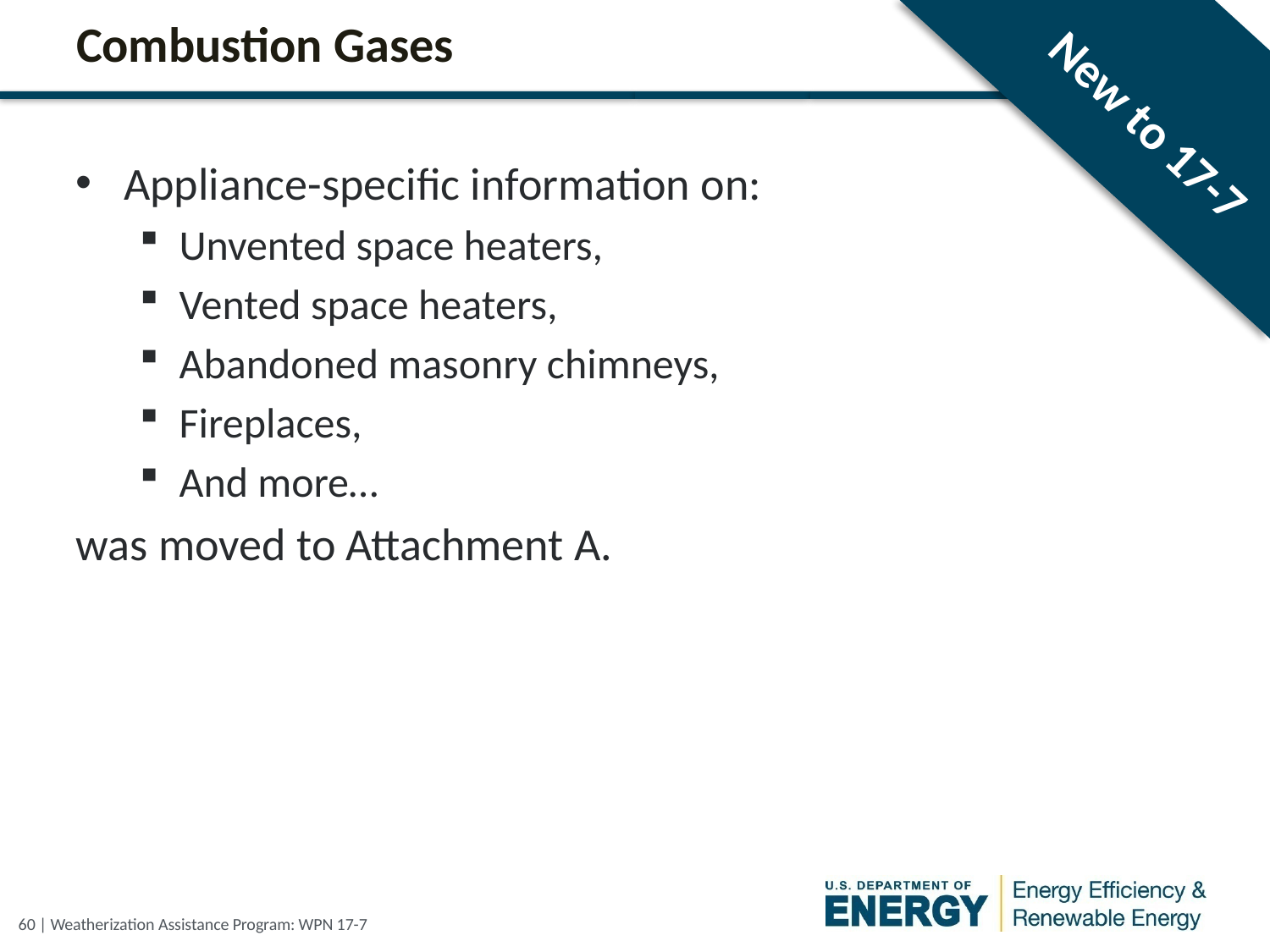

# Combustion Gases

New to 17-7
Appliance-specific information on:
Unvented space heaters,
Vented space heaters,
Abandoned masonry chimneys,
Fireplaces,
And more…
was moved to Attachment A.